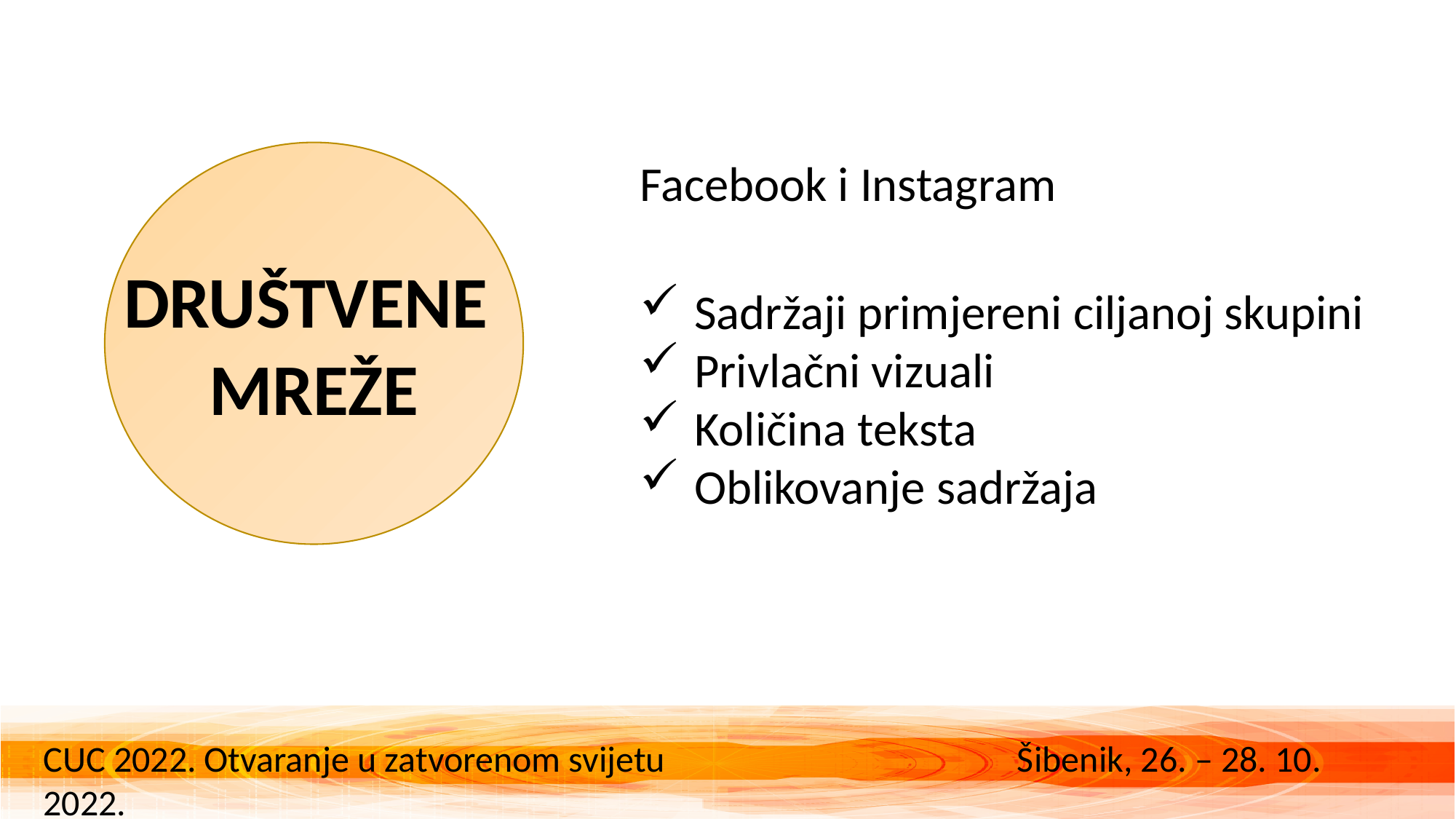

Facebook i Instagram
DRUŠTVENE
MREŽE
Sadržaji primjereni ciljanoj skupini
Privlačni vizuali
Količina teksta
Oblikovanje sadržaja
CUC 2022. Otvaranje u zatvorenom svijetu                                           Šibenik, 26. – 28. 10. 2022.